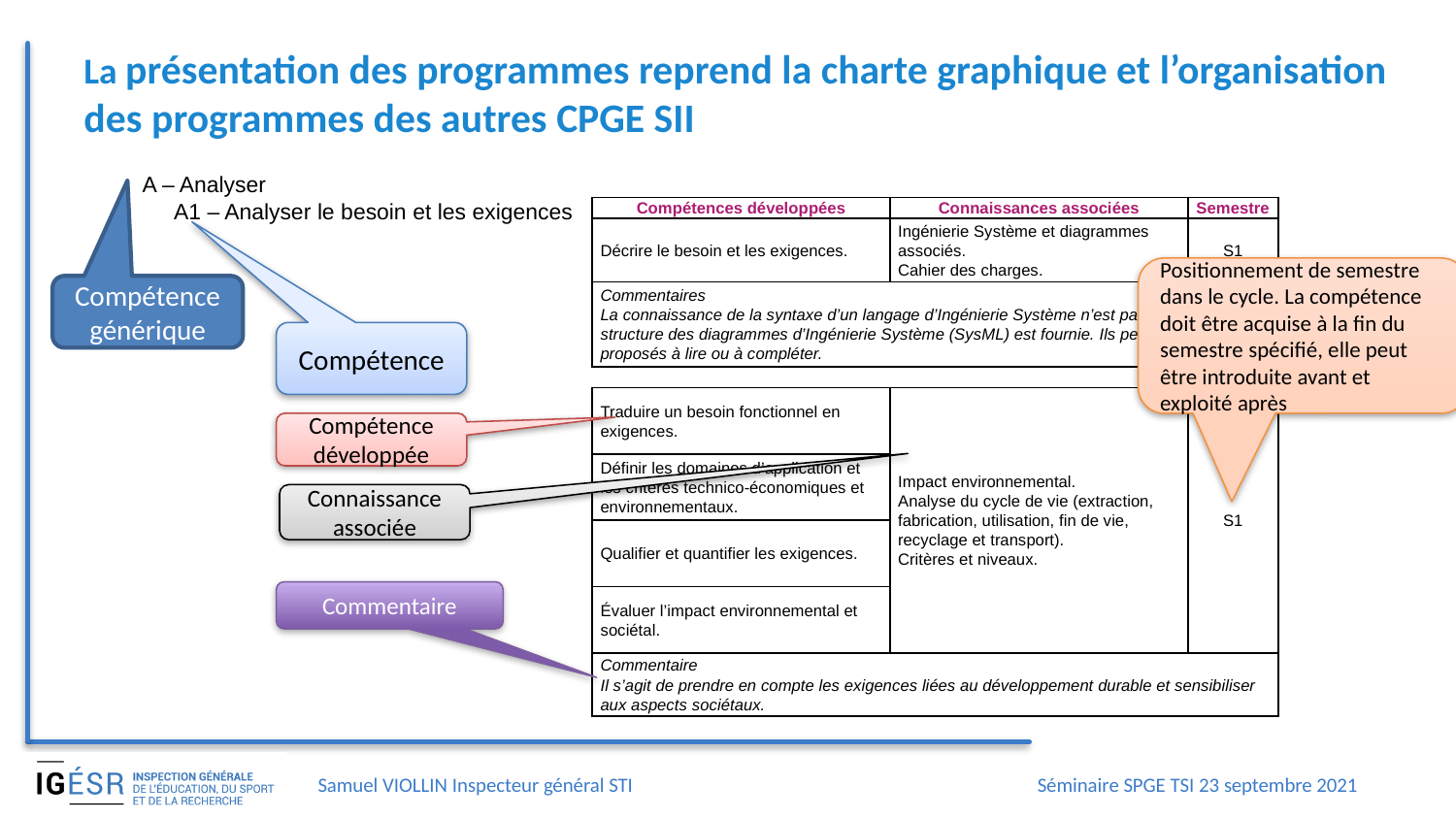

La présentation des programmes reprend la charte graphique et l’organisation des programmes des autres CPGE SII

A – Analyser
     A1 – Analyser le besoin et les exigences
| Compétences développées | Connaissances associées | Semestre |
| --- | --- | --- |
| Décrire le besoin et les exigences. | Ingénierie Système et diagrammes associés. Cahier des charges. | S1 |
| Commentaires La connaissance de la syntaxe d’un langage d’Ingénierie Système n’est pas exigible. La structure des diagrammes d’Ingénierie Système (SysML) est fournie. Ils peuvent être proposés à lire ou à compléter. |  |  |
|  |  |  |
| Traduire un besoin fonctionnel en exigences. | Impact environnemental. Analyse du cycle de vie (extraction, fabrication, utilisation, fin de vie, recyclage et transport). Critères et niveaux. | S1 |
| Définir les domaines d’application et les critères technico-économiques et environnementaux. |  |  |
| Qualifier et quantifier les exigences. |  |  |
| Évaluer l’impact environnemental et sociétal. |  |  |
| Commentaire Il s’agit de prendre en compte les exigences liées au développement durable et sensibiliser aux aspects sociétaux. |  |  |
Positionnement de semestre dans le cycle. La compétence doit être acquise à la fin du semestre spécifié, elle peut être introduite avant et exploité après
Compétence générique
Compétence
Compétence développée
Connaissance associée
Commentaire